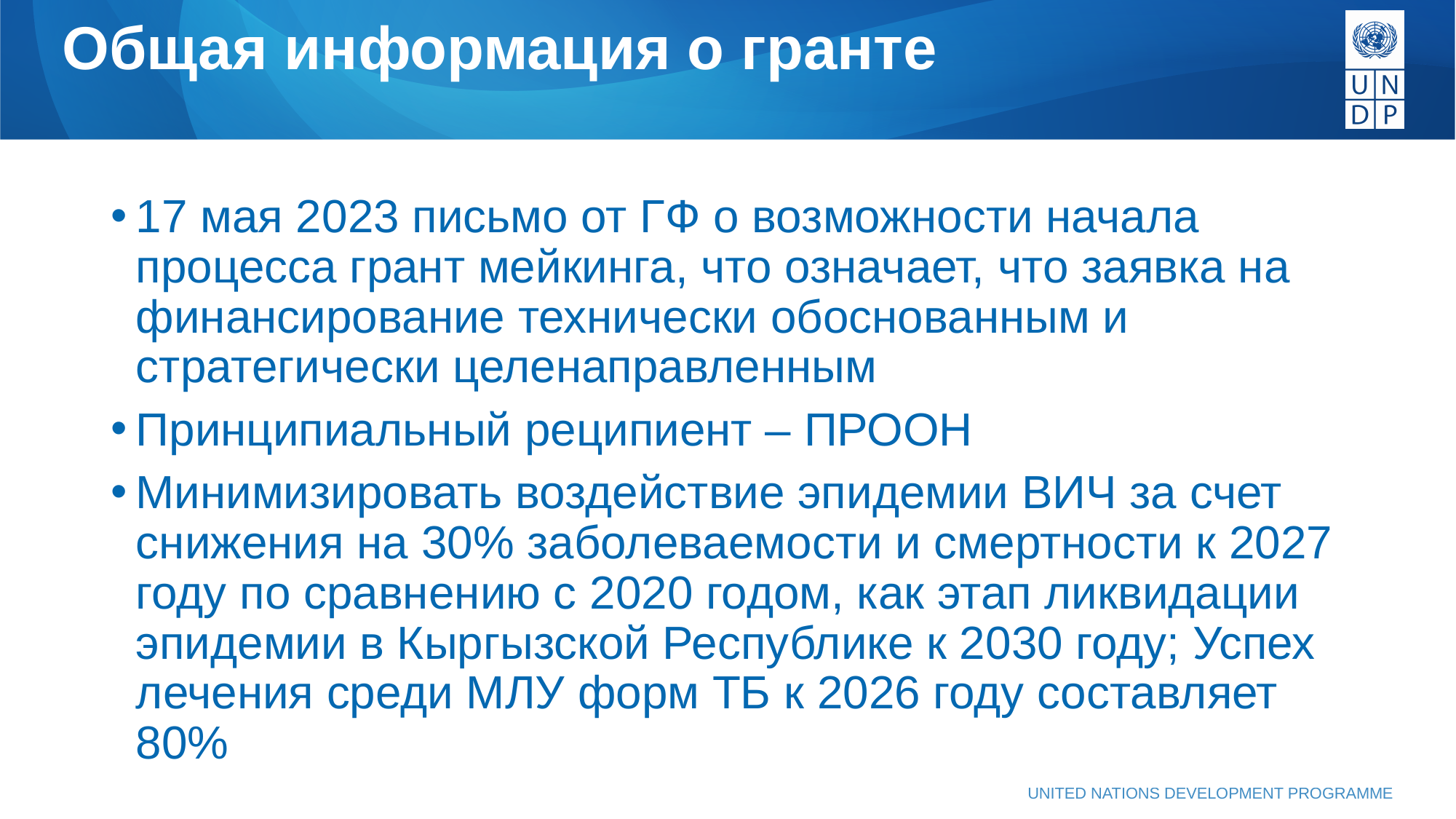

# Общая информация о гранте
17 мая 2023 письмо от ГФ о возможности начала процесса грант мейкинга, что означает, что заявка на финансирование технически обоснованным и стратегически целенаправленным
Принципиальный реципиент – ПРООН
Минимизировать воздействие эпидемии ВИЧ за счет снижения на 30% заболеваемости и смертности к 2027 году по сравнению с 2020 годом, как этап ликвидации эпидемии в Кыргызской Республике к 2030 году; Успех лечения среди МЛУ форм ТБ к 2026 году составляет 80%